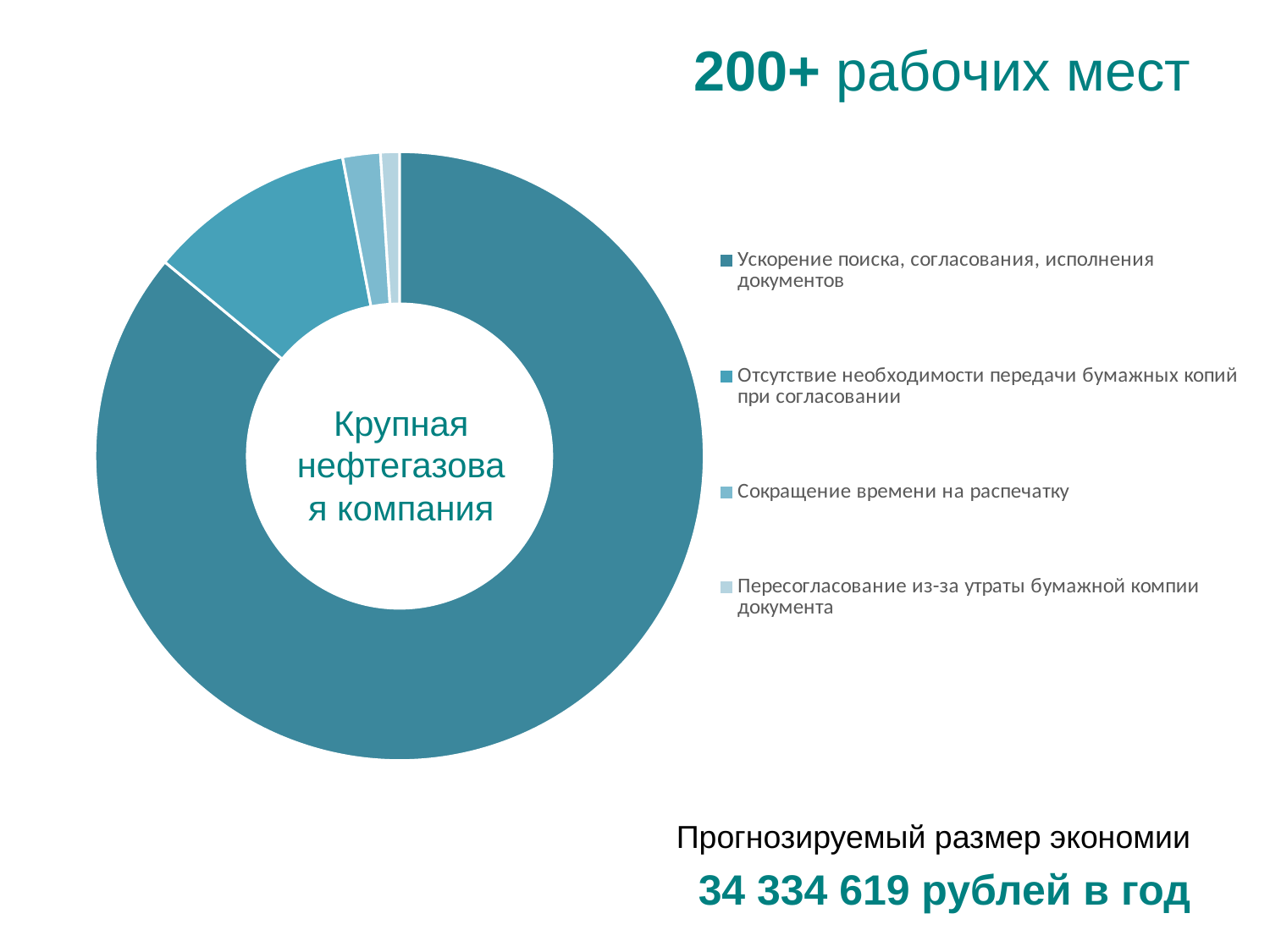

### Chart

| Category | Продажи |
|---|---|
| Ускорение поиска, согласования, исполнения документов | 86.0 |
| Отсутствие необходимости передачи бумажных копий при согласовании | 11.0 |
| Сокращение времени на распечатку | 2.0 |
| Пересогласование из-за утраты бумажной компии документа | 1.0 |
200+ рабочих мест
Крупная нефтегазовая компания
Прогнозируемый размер экономии
34 334 619 рублей в год